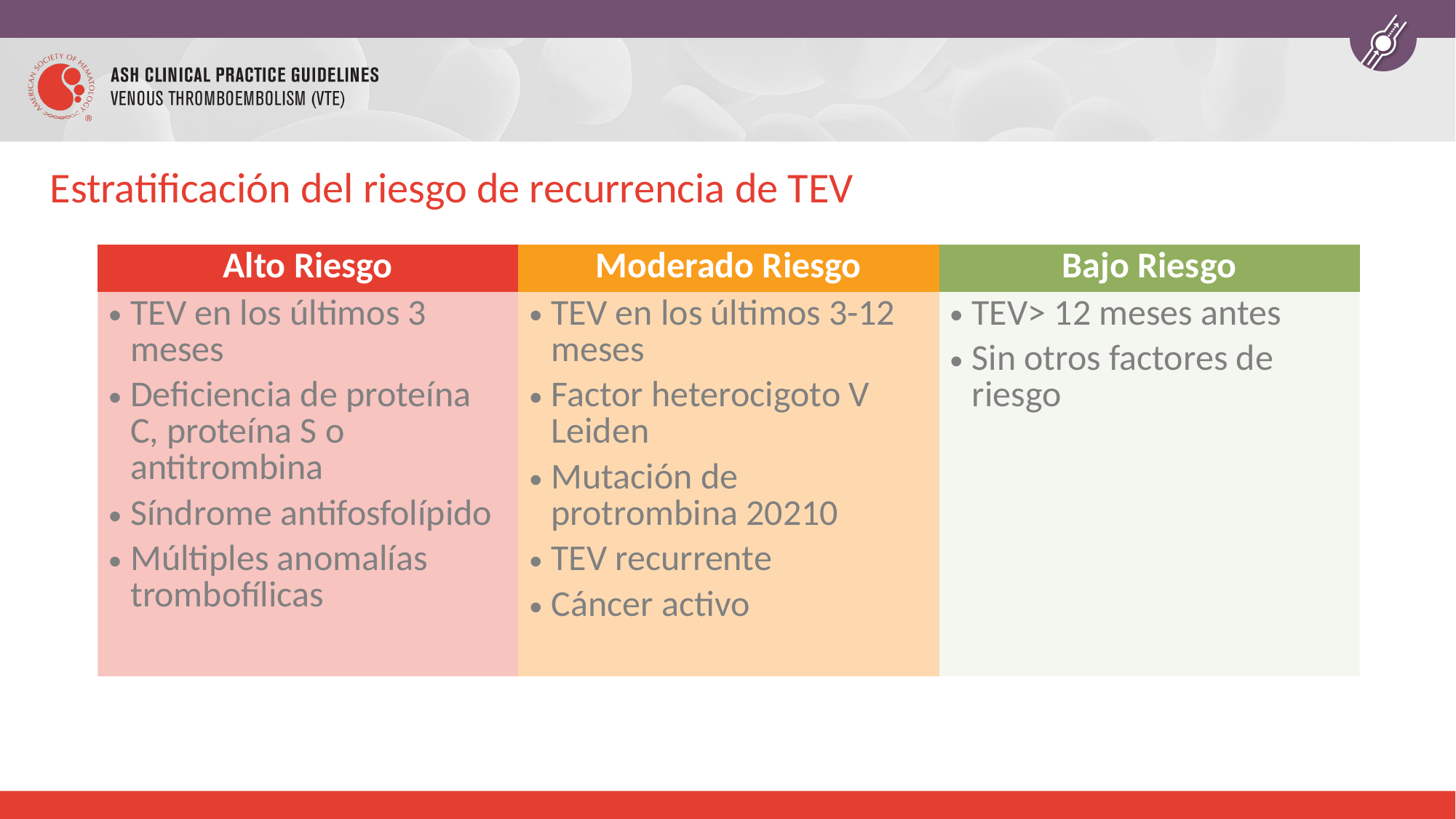

# Estratificación del riesgo de recurrencia de TEV
| Alto Riesgo | Moderado Riesgo | Bajo Riesgo |
| --- | --- | --- |
| TEV en los últimos 3 meses Deficiencia de proteína C, proteína S o antitrombina Síndrome antifosfolípido Múltiples anomalías trombofílicas | TEV en los últimos 3-12 meses Factor heterocigoto V Leiden Mutación de protrombina 20210 TEV recurrente Cáncer activo | TEV> 12 meses antes Sin otros factores de riesgo |